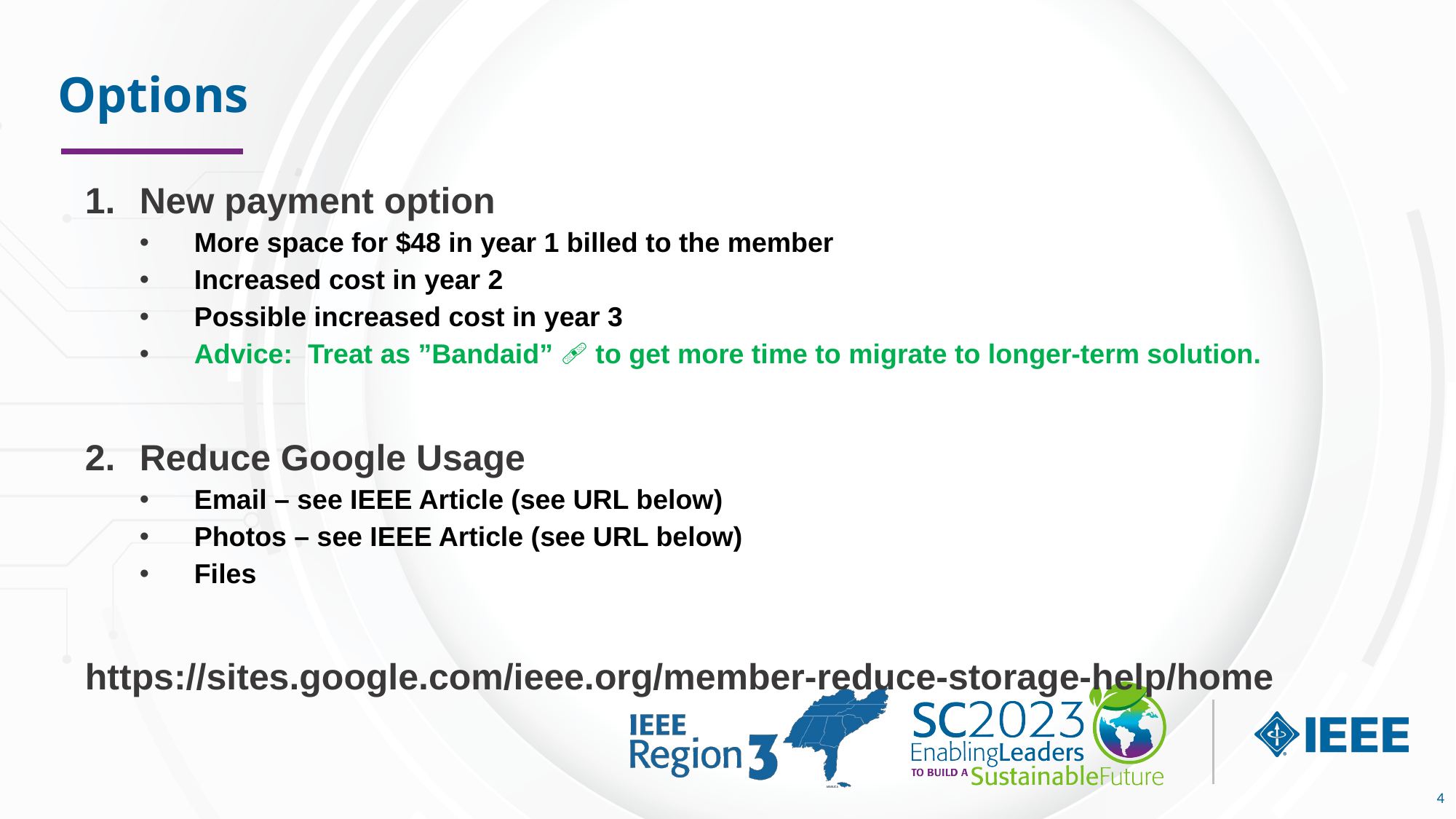

# Options
New payment option
More space for $48 in year 1 billed to the member
Increased cost in year 2
Possible increased cost in year 3
Advice:  Treat as ”Bandaid” 🩹 to get more time to migrate to longer-term solution.

Reduce Google Usage
Email – see IEEE Article (see URL below)
Photos – see IEEE Article (see URL below)
Files

https://sites.google.com/ieee.org/member-reduce-storage-help/home
4